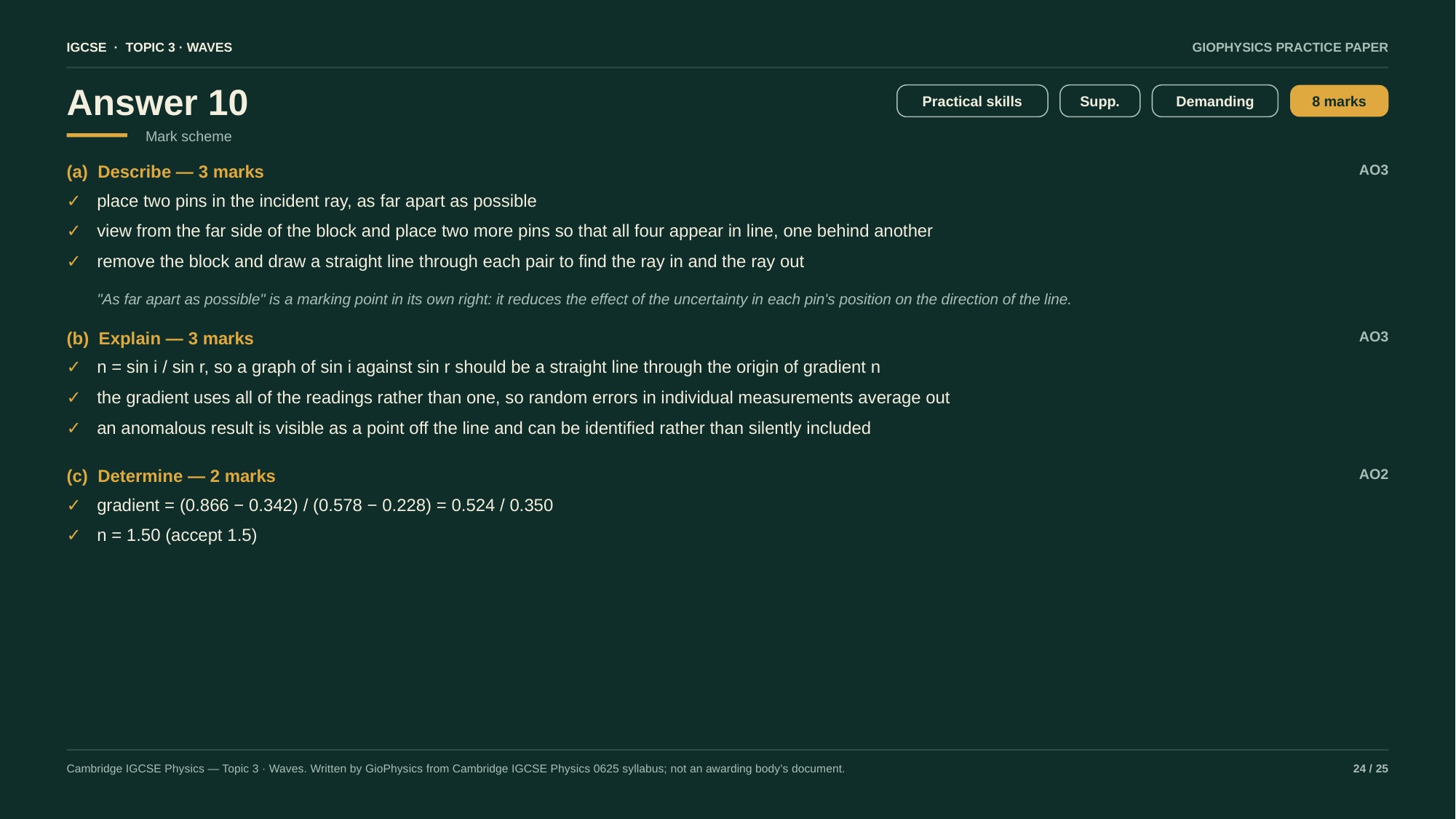

IGCSE  ·  TOPIC 3 · WAVES
GIOPHYSICS PRACTICE PAPER

Answer 10

Practical skills

Supp.

Demanding

8 marks
Mark scheme

(a)  Describe — 3 marks
AO3
✓
place two pins in the incident ray, as far apart as possible
✓
view from the far side of the block and place two more pins so that all four appear in line, one behind another
✓
remove the block and draw a straight line through each pair to find the ray in and the ray out
"As far apart as possible" is a marking point in its own right: it reduces the effect of the uncertainty in each pin's position on the direction of the line.
(b)  Explain — 3 marks
AO3
✓
n = sin i / sin r, so a graph of sin i against sin r should be a straight line through the origin of gradient n
✓
the gradient uses all of the readings rather than one, so random errors in individual measurements average out
✓
an anomalous result is visible as a point off the line and can be identified rather than silently included
(c)  Determine — 2 marks
AO2
✓
gradient = (0.866 − 0.342) / (0.578 − 0.228) = 0.524 / 0.350
✓
n = 1.50 (accept 1.5)

Cambridge IGCSE Physics — Topic 3 · Waves. Written by GioPhysics from Cambridge IGCSE Physics 0625 syllabus; not an awarding body's document.
24 / 25